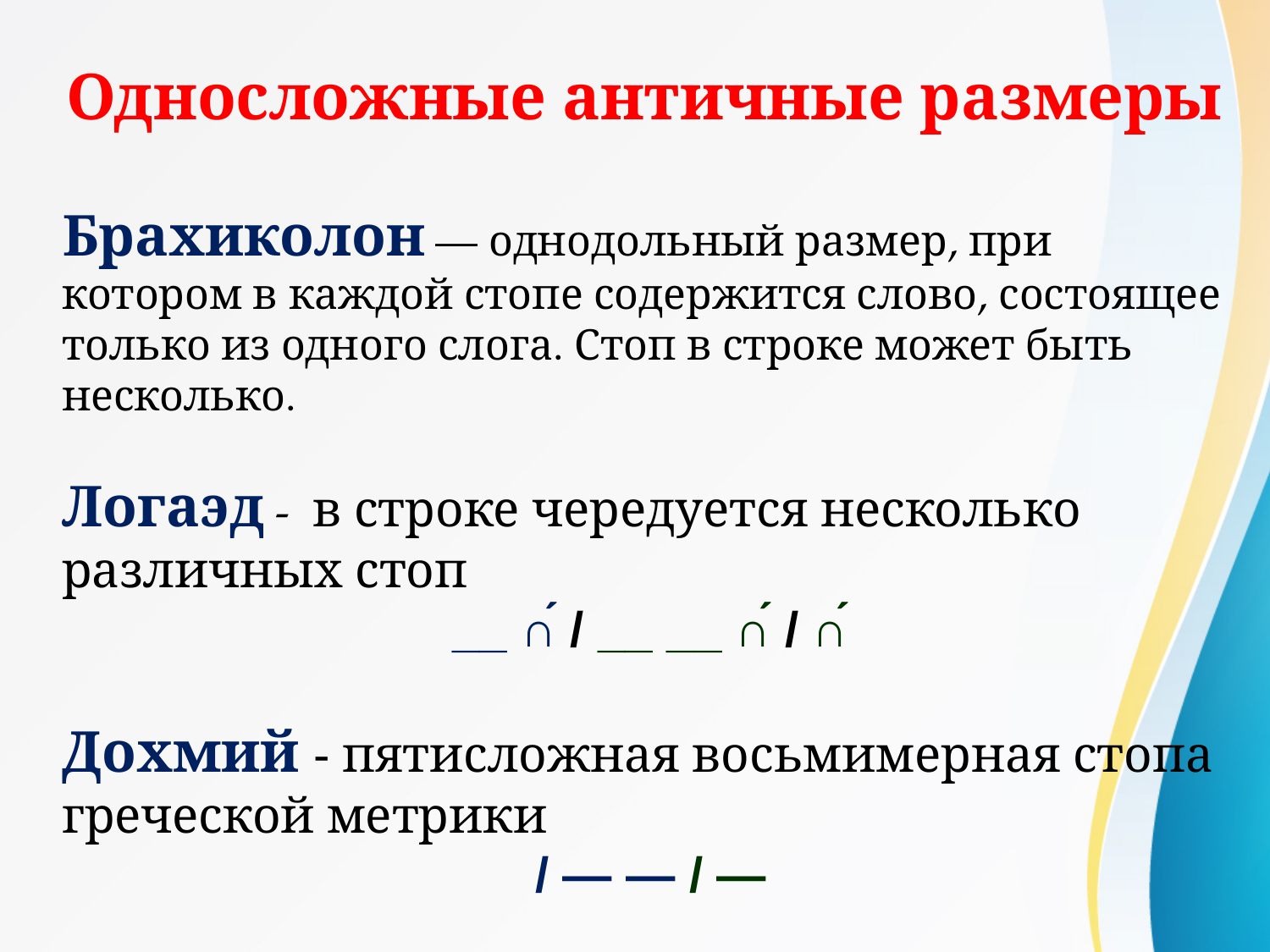

Односложные античные размеры

Брахиколон — однодольный размер, при котором в каждой стопе содержится слово, состоящее только из одного слога. Стоп в строке может быть несколько.

Логаэд -  в строке чередуется несколько различных стоп
 __ ∩́ / __ __ ∩́ / ∩́

Дохмий - пятисложная восьмимерная стопа греческой метрики
 / — — / —